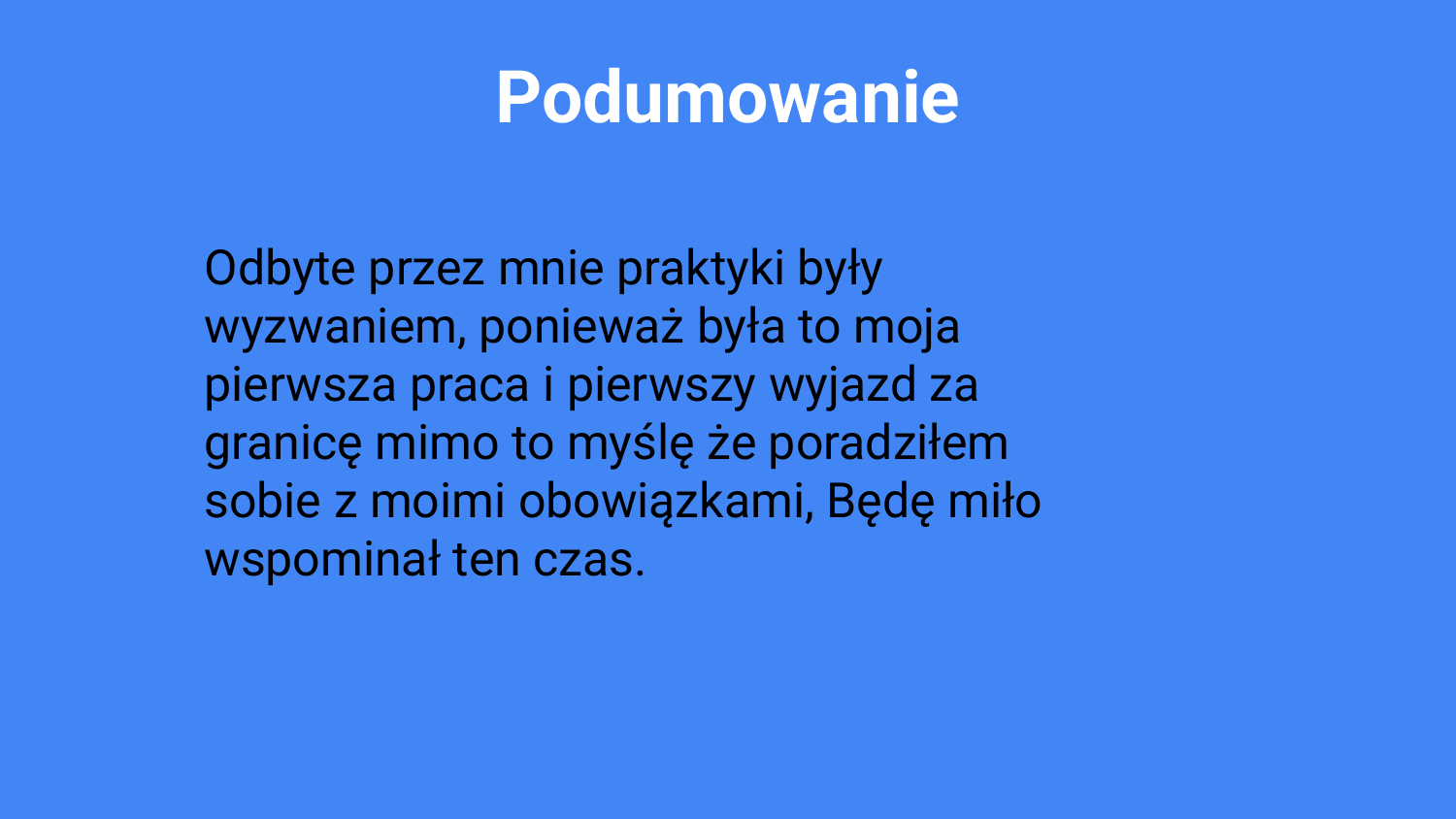

# Podumowanie
Odbyte przez mnie praktyki były wyzwaniem, ponieważ była to moja pierwsza praca i pierwszy wyjazd za granicę mimo to myślę że poradziłem sobie z moimi obowiązkami, Będę miło wspominał ten czas.